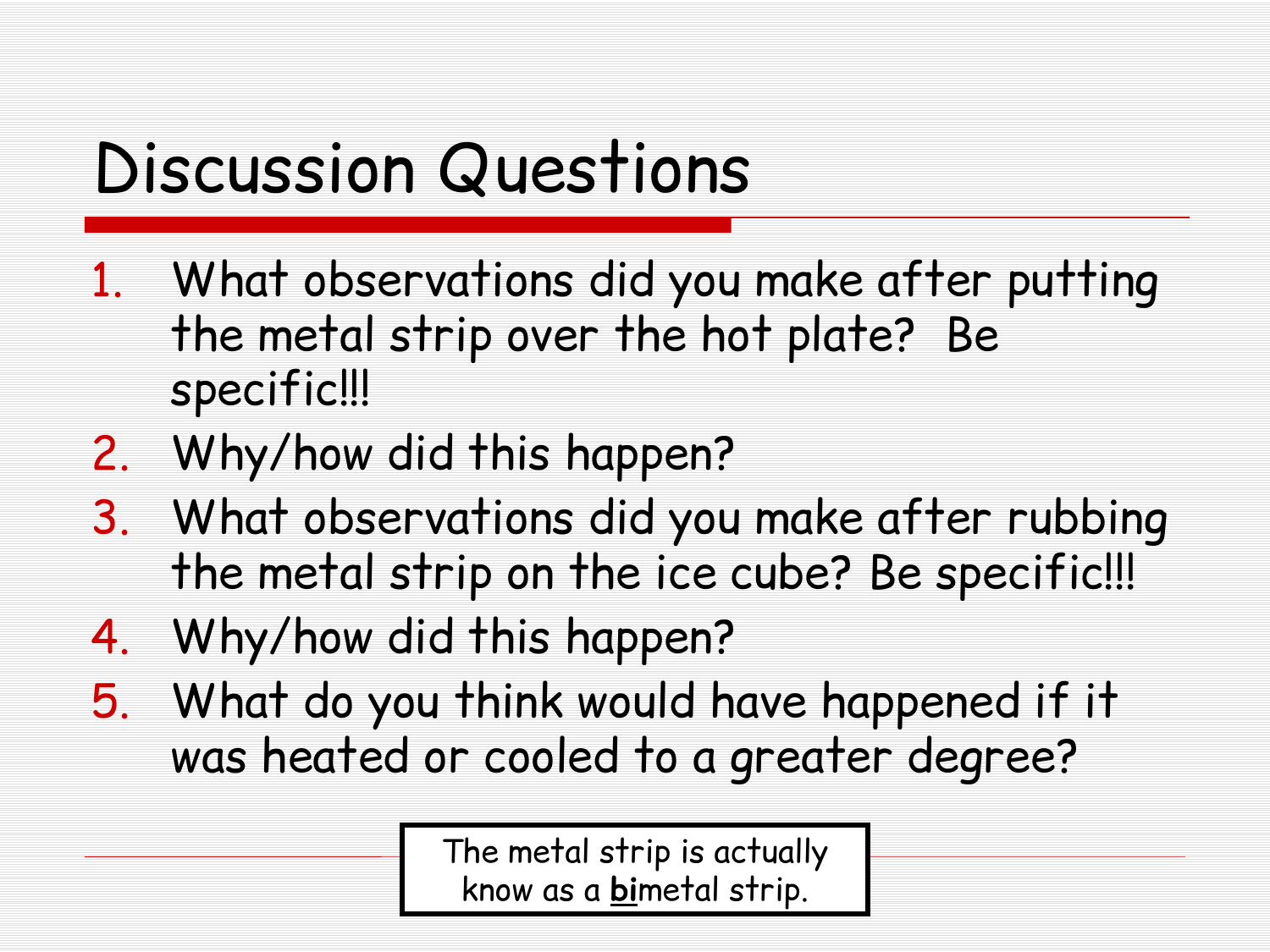

# Discussion Questions
What observations did you make after putting the metal strip over the hot plate?  Be specific!!!
Why/how did this happen?
What observations did you make after rubbing the metal strip on the ice cube? Be specific!!!
Why/how did this happen?
What do you think would have happened if it was heated or cooled to a greater degree?
The metal strip is actually know as a bimetal strip.